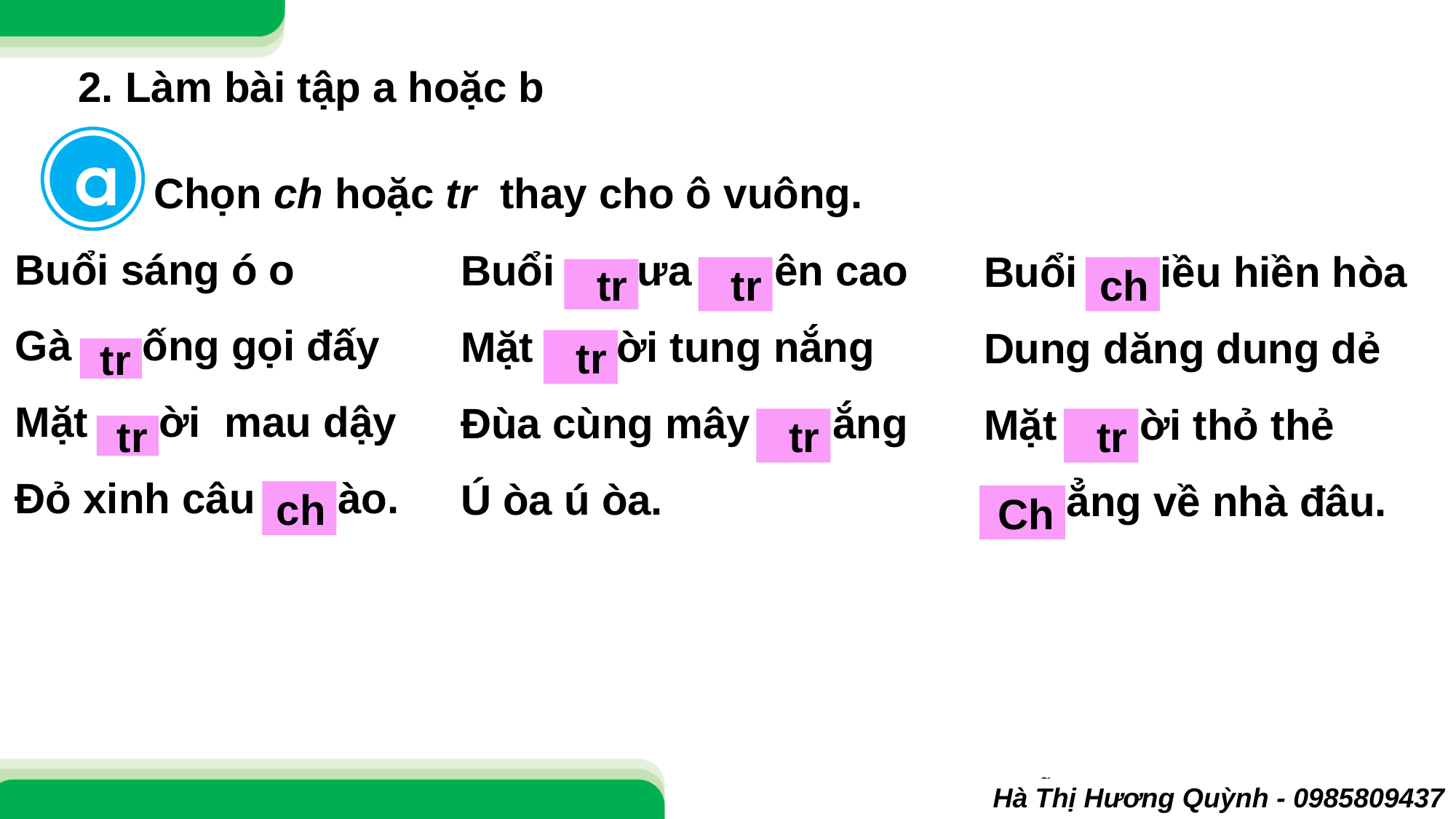

2. Làm bài tập a hoặc b

a

Buổi sáng ó o
Gà      ống gọi đấy
Mặt      ời  mau dậy
Đỏ xinh câu       ào.
Chọn ch hoặc tr  thay cho ô vuông.

Buổi       ưa       ên cao
Mặt       ời tung nắng
Đùa cùng mây       ắng
Ú òa ú òa.

Buổi       iều hiền hòa
Dung dăng dung dẻ
Mặt       ời thỏ thẻ
       ẳng về nhà đâu.
tr
ch
tr
tr
tr
tr
tr
tr
ch
Ch